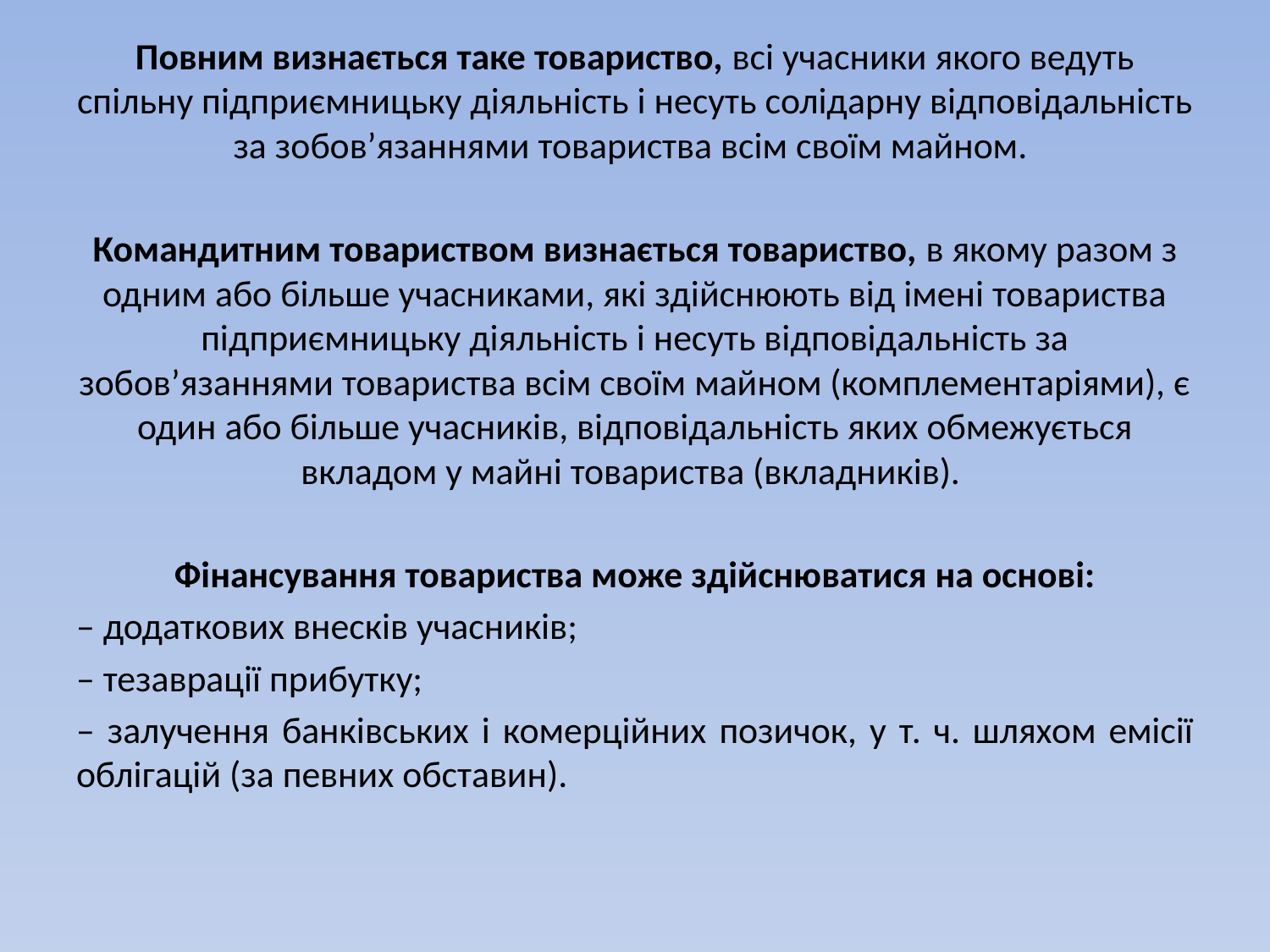

Повним визнається таке товариство, всі учасники якого ведуть спільну підприємницьку діяльність і несуть солідарну відповідальність за зобов’язаннями товариства всім своїм майном.

Командитним товариством визнається товариство, в якому разом з одним або більше учасниками, які здійснюють від імені товариства підприємницьку діяльність і несуть відповідальність за зобов’язаннями товариства всім своїм майном (комплементаріями), є один або більше учасників, відповідальність яких обмежується вкладом у майні товариства (вкладників).

Фінансування товариства може здійснюватися на основі:
– додаткових внесків учасників;
– тезаврації прибутку;
– залучення банківських і комерційних позичок, у т. ч. шляхом емісії облігацій (за певних обставин).